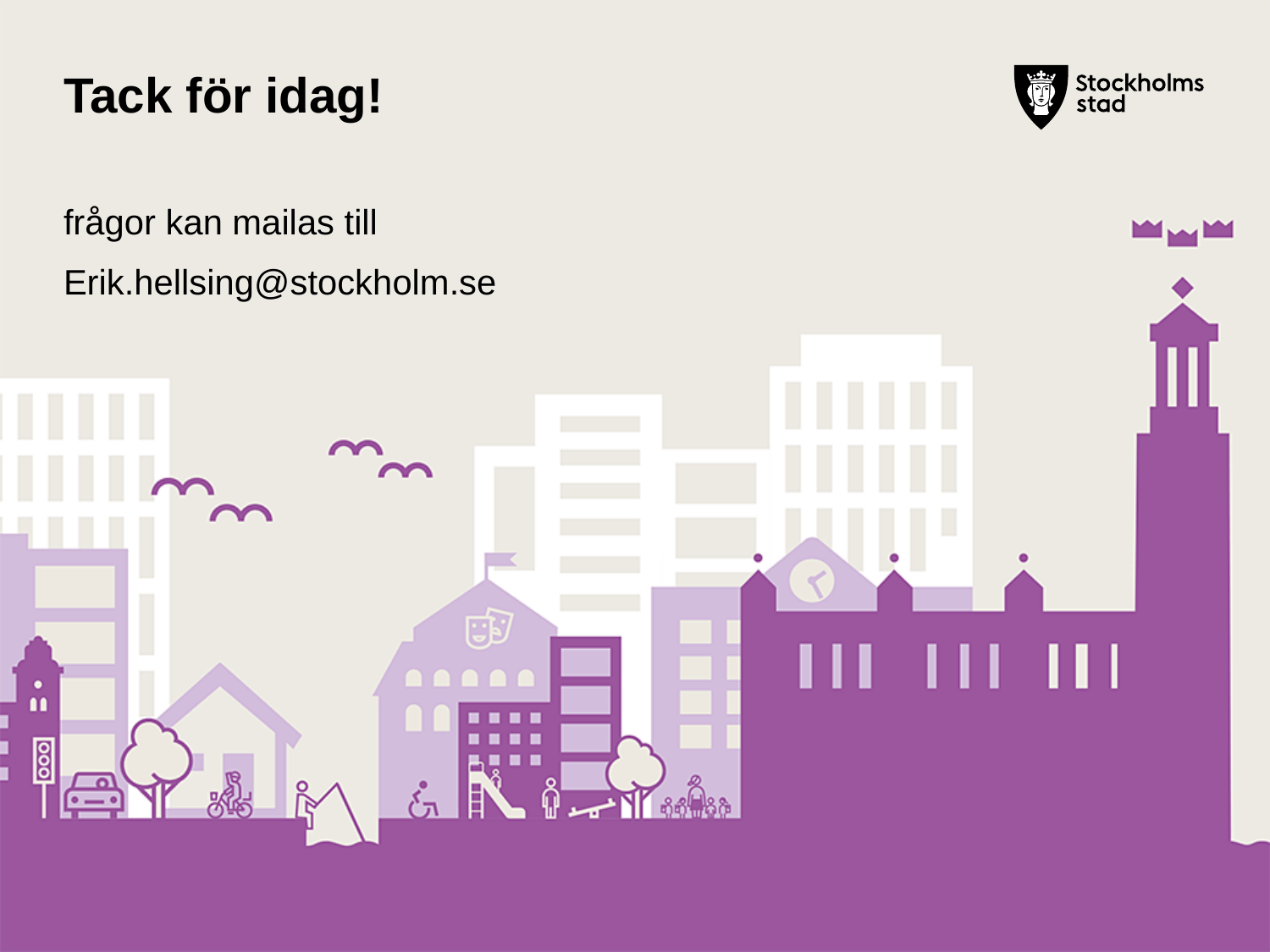

# Tack för idag!
frågor kan mailas till
Erik.hellsing@stockholm.se